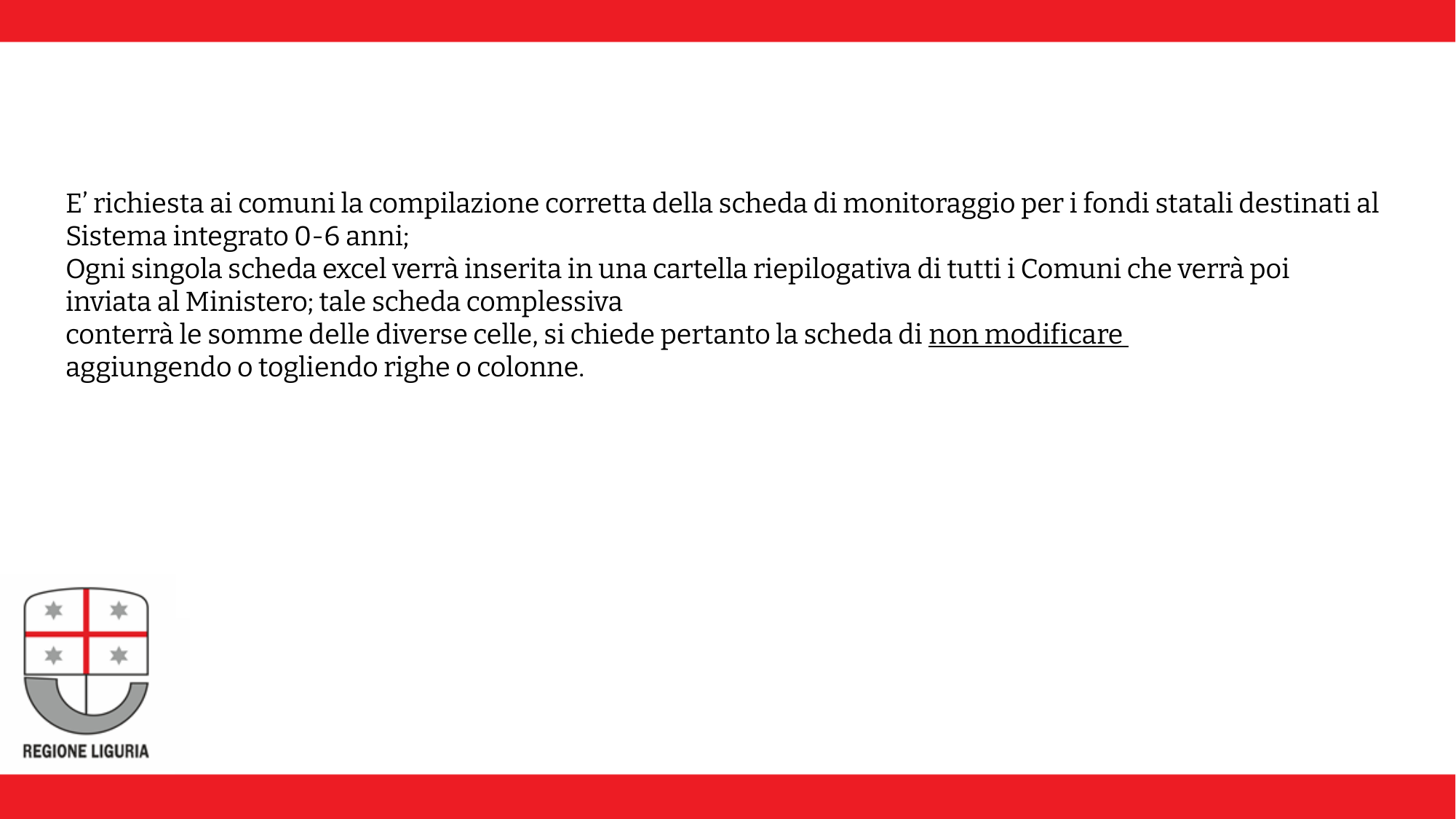

E’ richiesta ai comuni la compilazione corretta della scheda di monitoraggio per i fondi statali destinati al
Sistema integrato 0-6 anni;
Ogni singola scheda excel verrà inserita in una cartella riepilogativa di tutti i Comuni che verrà poi
inviata al Ministero; tale scheda complessiva
conterrà le somme delle diverse celle, si chiede pertanto la scheda di non modificare
aggiungendo o togliendo righe o colonne.